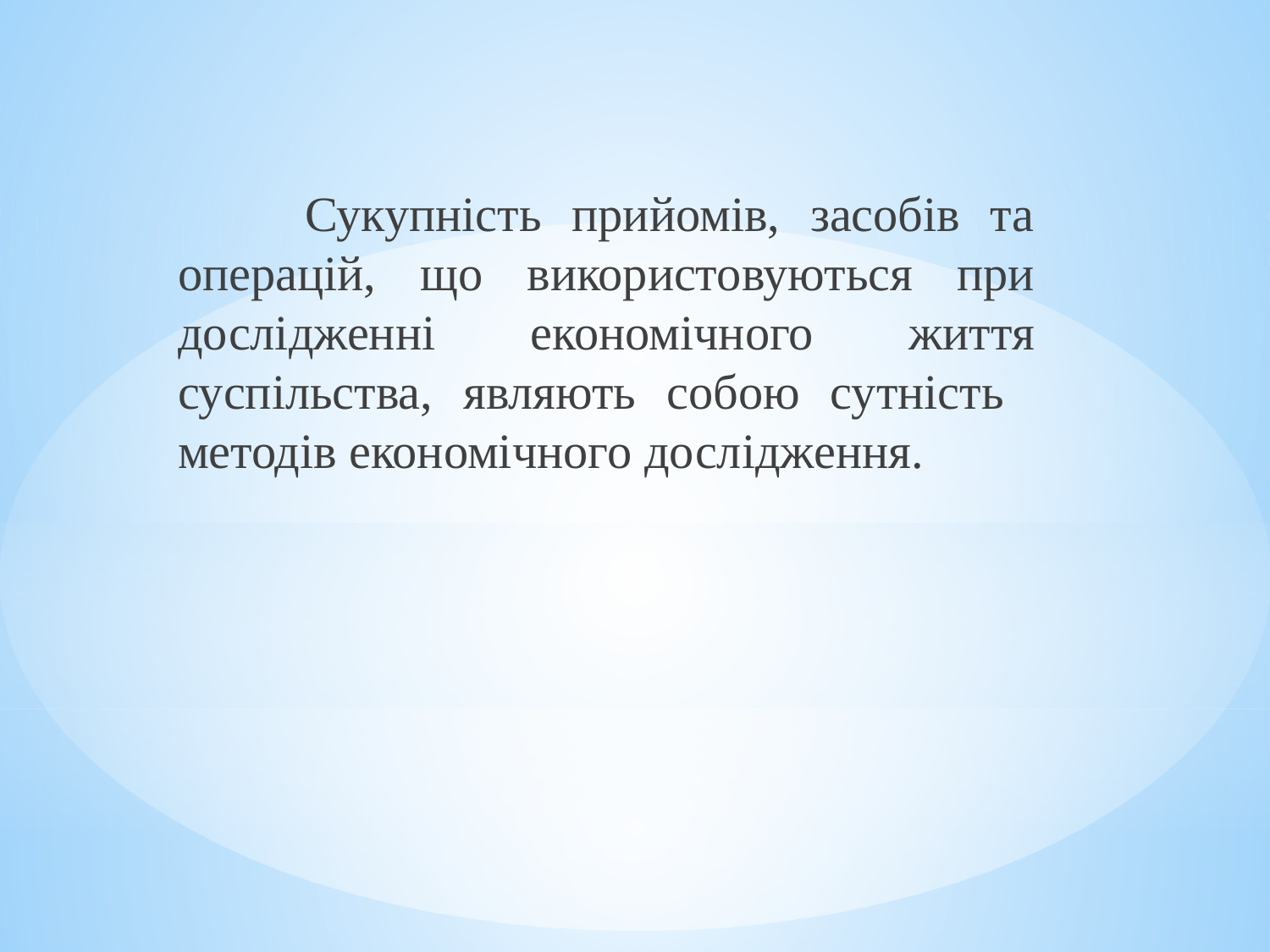

Сукупність прийомів, засобів та операцій, що використовуються при дослідженні економічного життя суспільства, являють собою сутність  методів економічного дослідження.